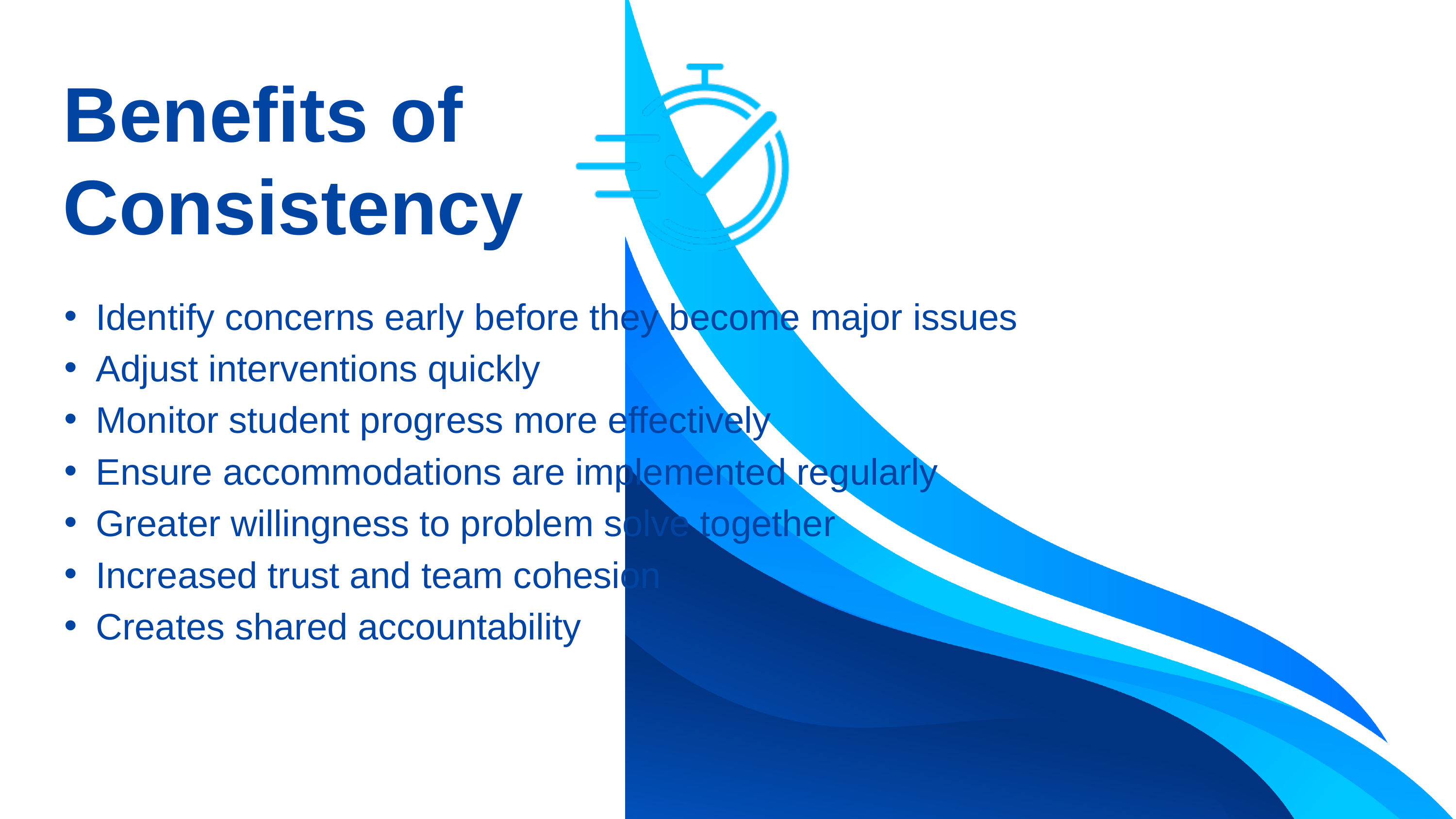

Benefits of Consistency
Identify concerns early before they become major issues
Adjust interventions quickly
Monitor student progress more effectively
Ensure accommodations are implemented regularly
Greater willingness to problem solve together
Increased trust and team cohesion
Creates shared accountability